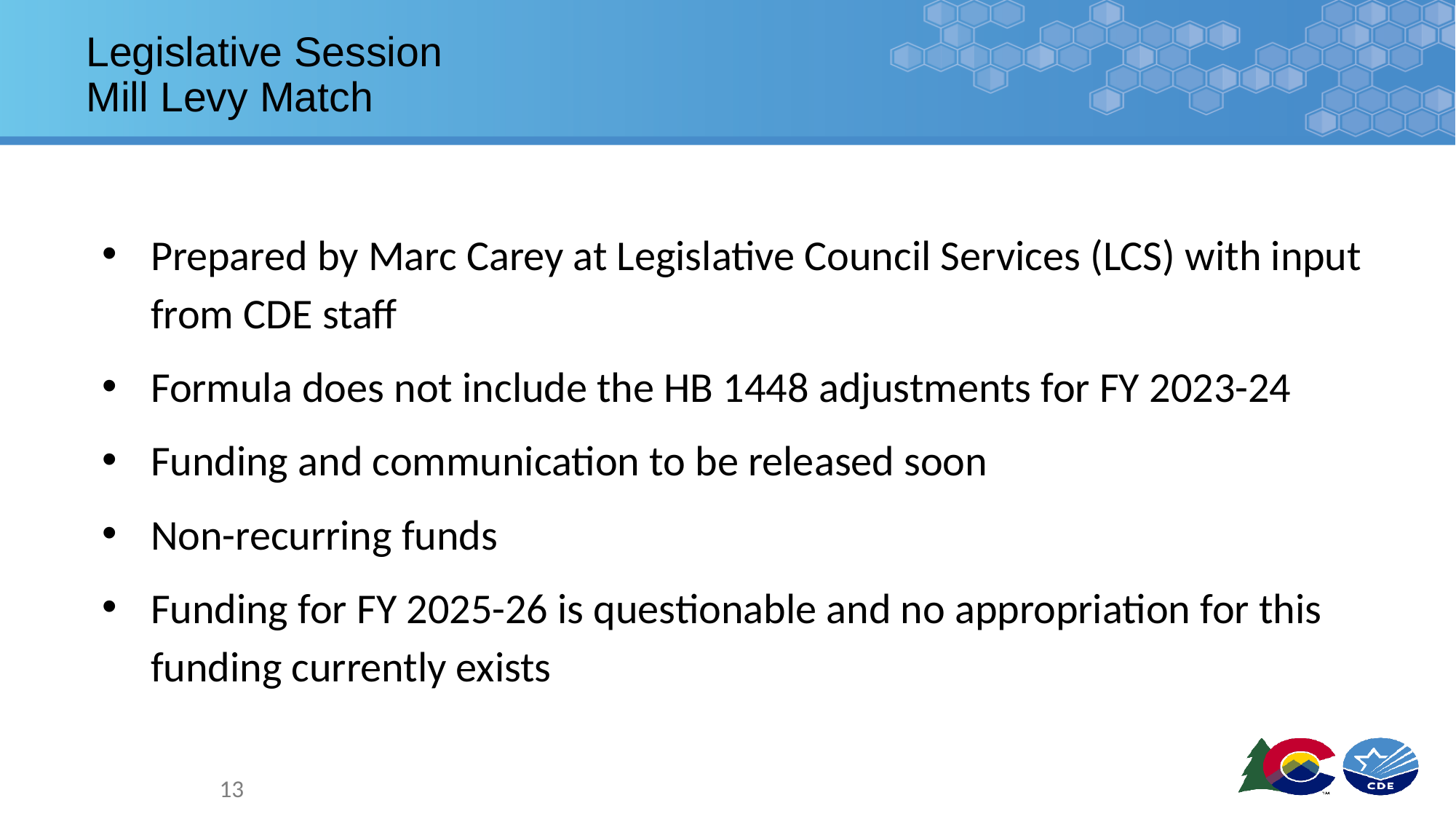

# Legislative Session
Mill Levy Match

Prepared by Marc Carey at Legislative Council Services (LCS) with input from CDE staff
Formula does not include the HB 1448 adjustments for FY 2023-24
Funding and communication to be released soon
Non-recurring funds
Funding for FY 2025-26 is questionable and no appropriation for this funding currently exists
13